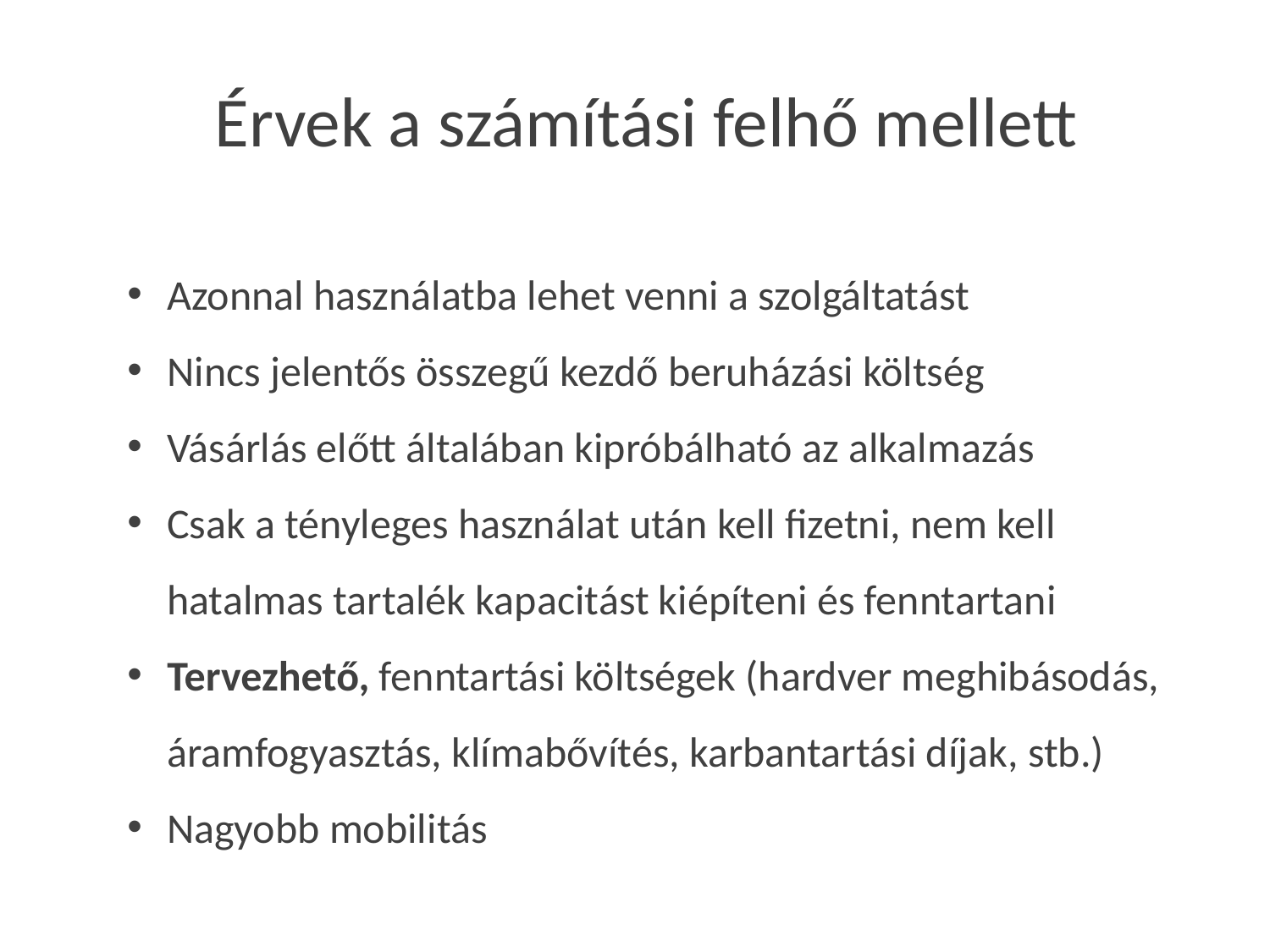

# Érvek a számítási felhő mellett
Azonnal használatba lehet venni a szolgáltatást
Nincs jelentős összegű kezdő beruházási költség
Vásárlás előtt általában kipróbálható az alkalmazás
Csak a tényleges használat után kell fizetni, nem kell hatalmas tartalék kapacitást kiépíteni és fenntartani
Tervezhető, fenntartási költségek (hardver meghibásodás, áramfogyasztás, klímabővítés, karbantartási díjak, stb.)
Nagyobb mobilitás